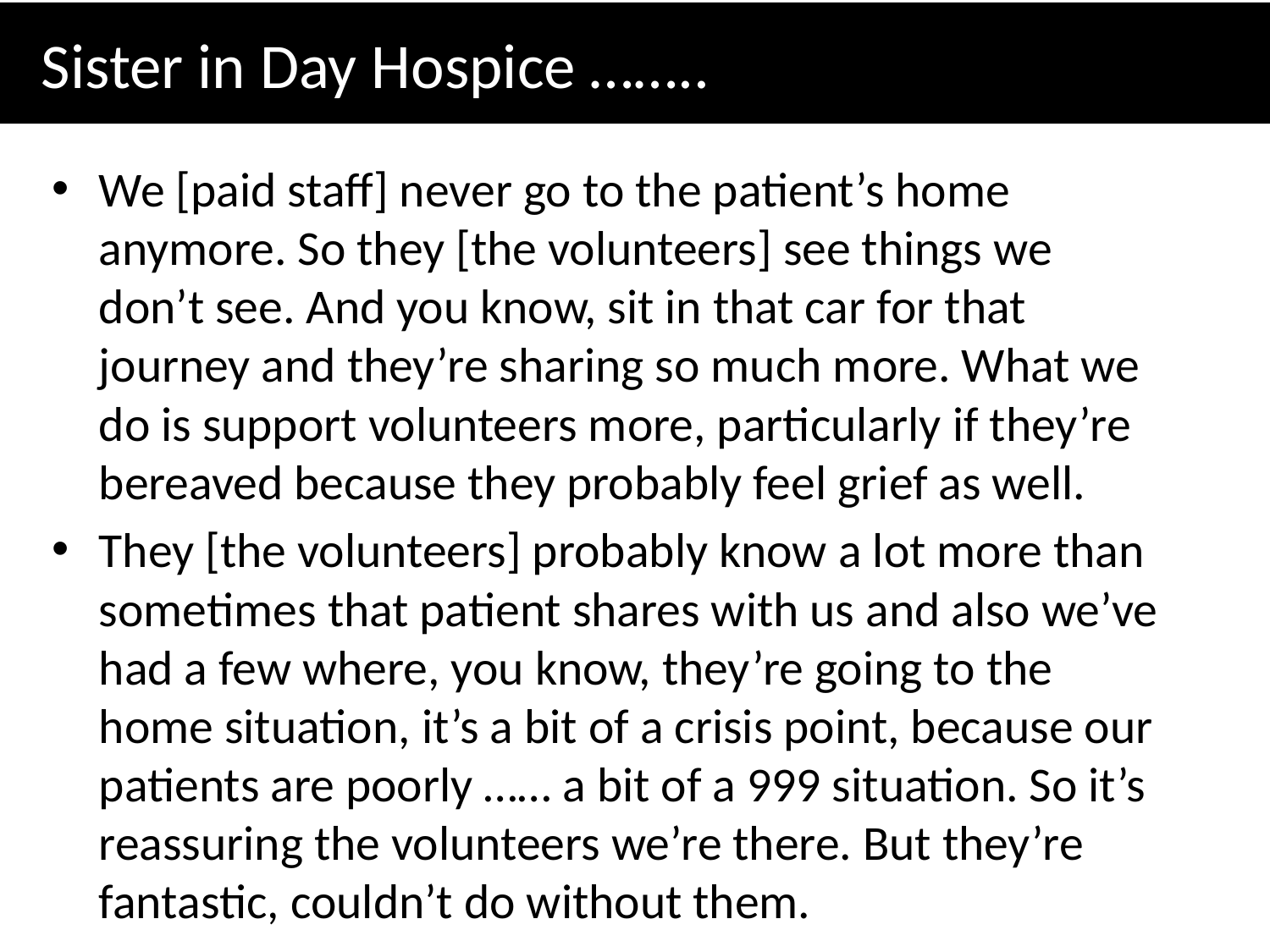

# Sister in Day Hospice ……..
We [paid staff] never go to the patient’s home anymore. So they [the volunteers] see things we don’t see. And you know, sit in that car for that journey and they’re sharing so much more. What we do is support volunteers more, particularly if they’re bereaved because they probably feel grief as well.
They [the volunteers] probably know a lot more than sometimes that patient shares with us and also we’ve had a few where, you know, they’re going to the home situation, it’s a bit of a crisis point, because our patients are poorly …… a bit of a 999 situation. So it’s reassuring the volunteers we’re there. But they’re fantastic, couldn’t do without them.